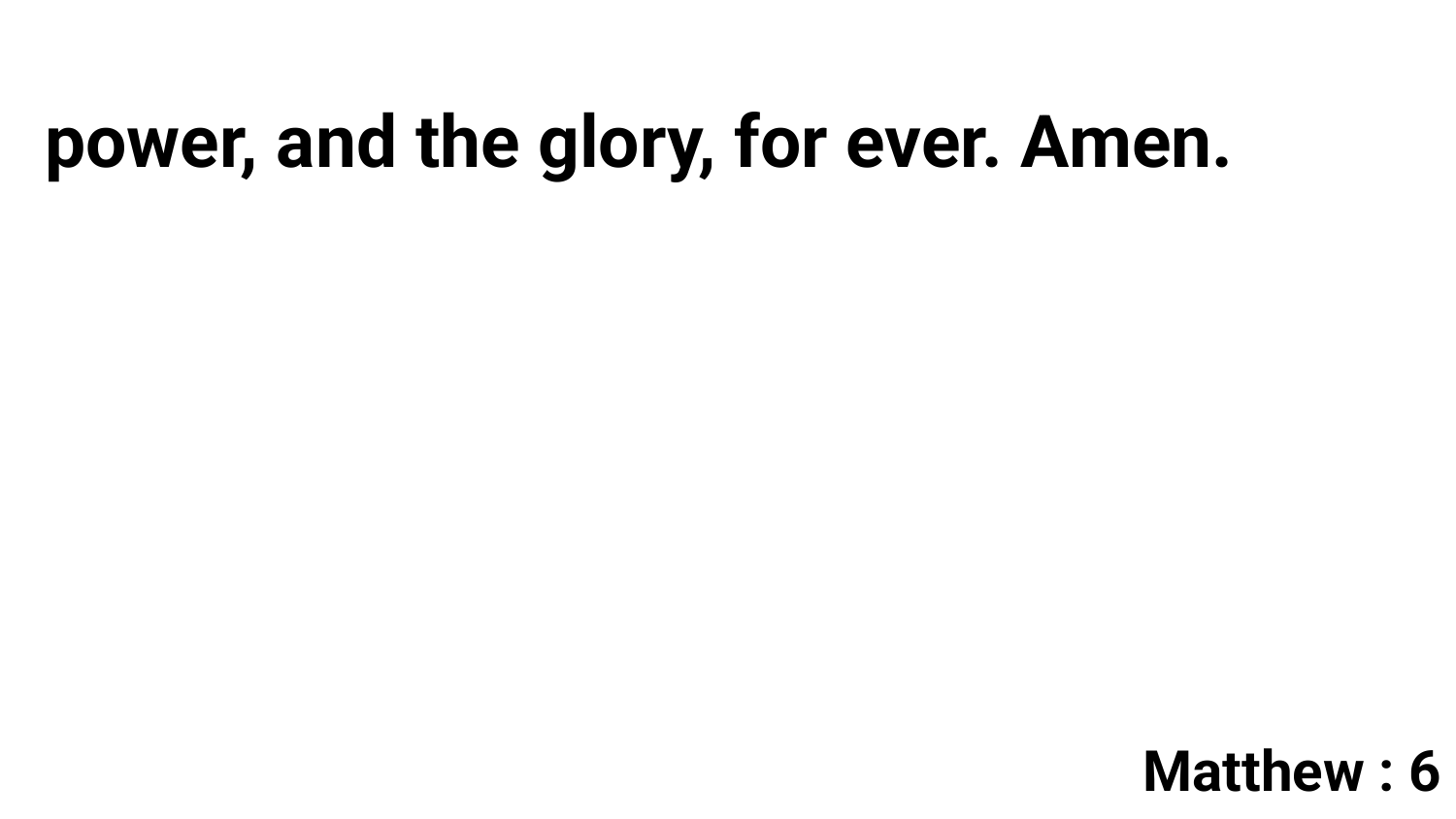

power, and the glory, for ever. Amen.
Matthew : 6